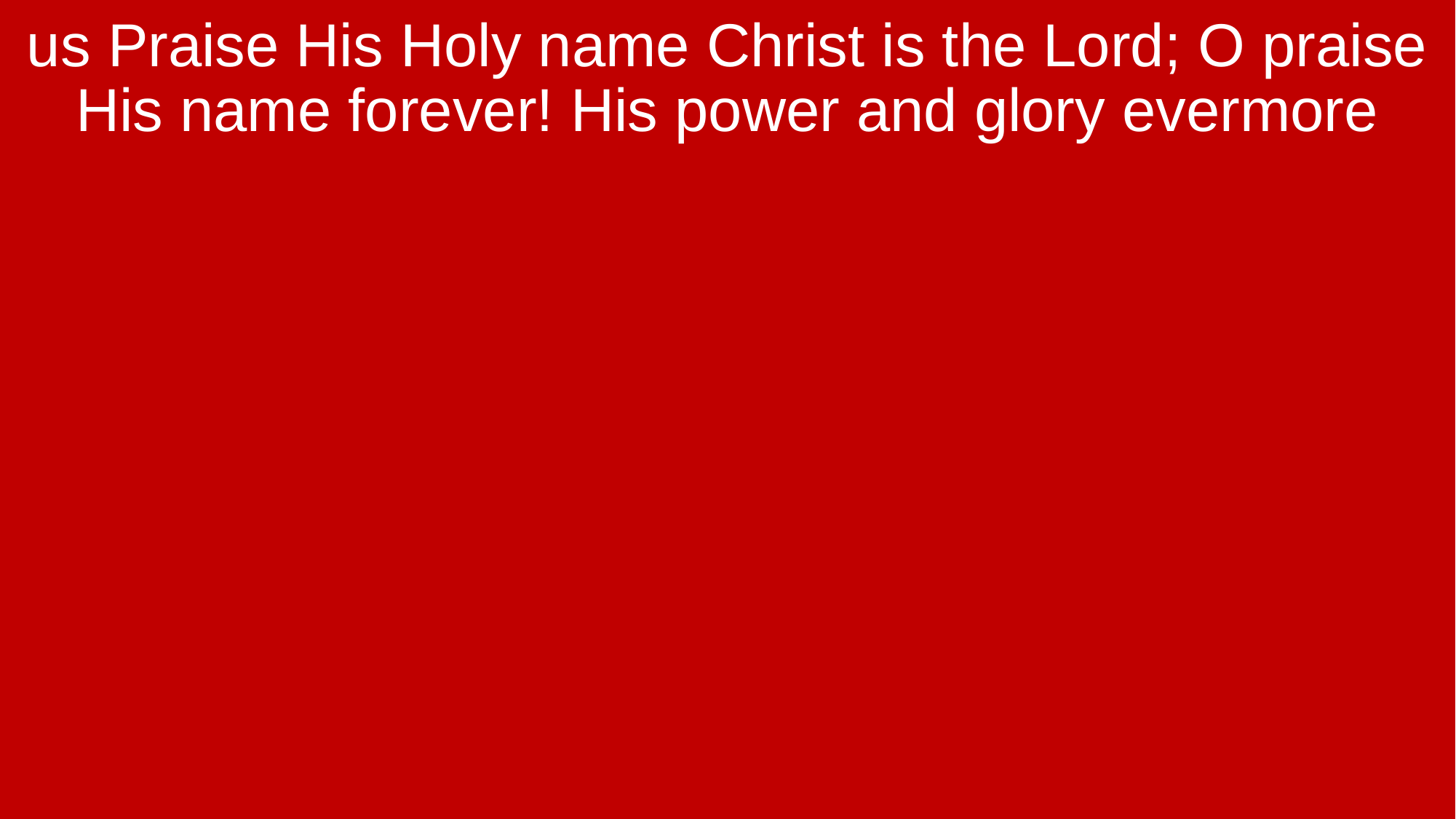

us Praise His Holy name Christ is the Lord; O praise His name forever! His power and glory evermore